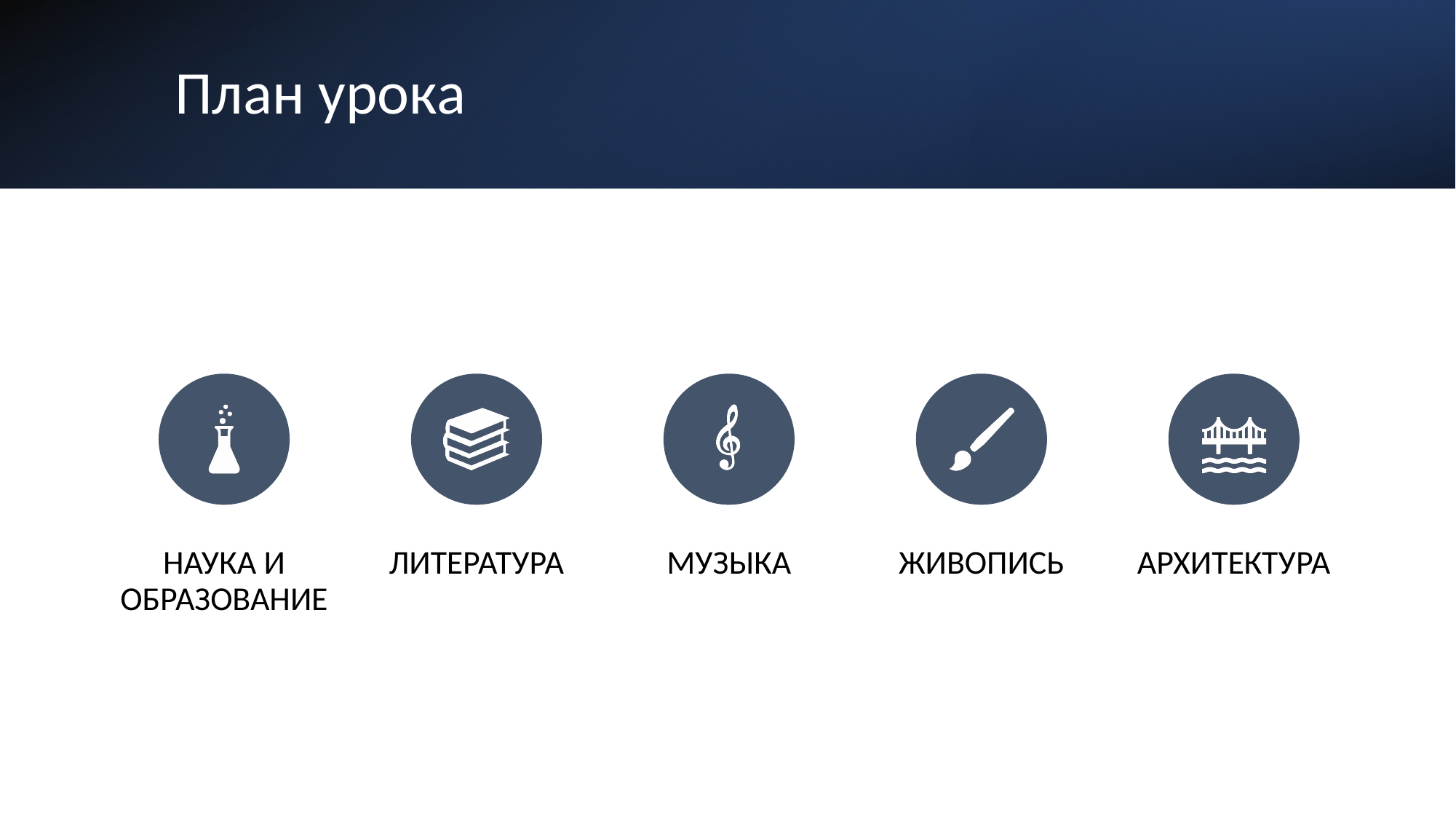

# План урока
Наука и образование
Литература
Музыка
Живопись
Архитектура